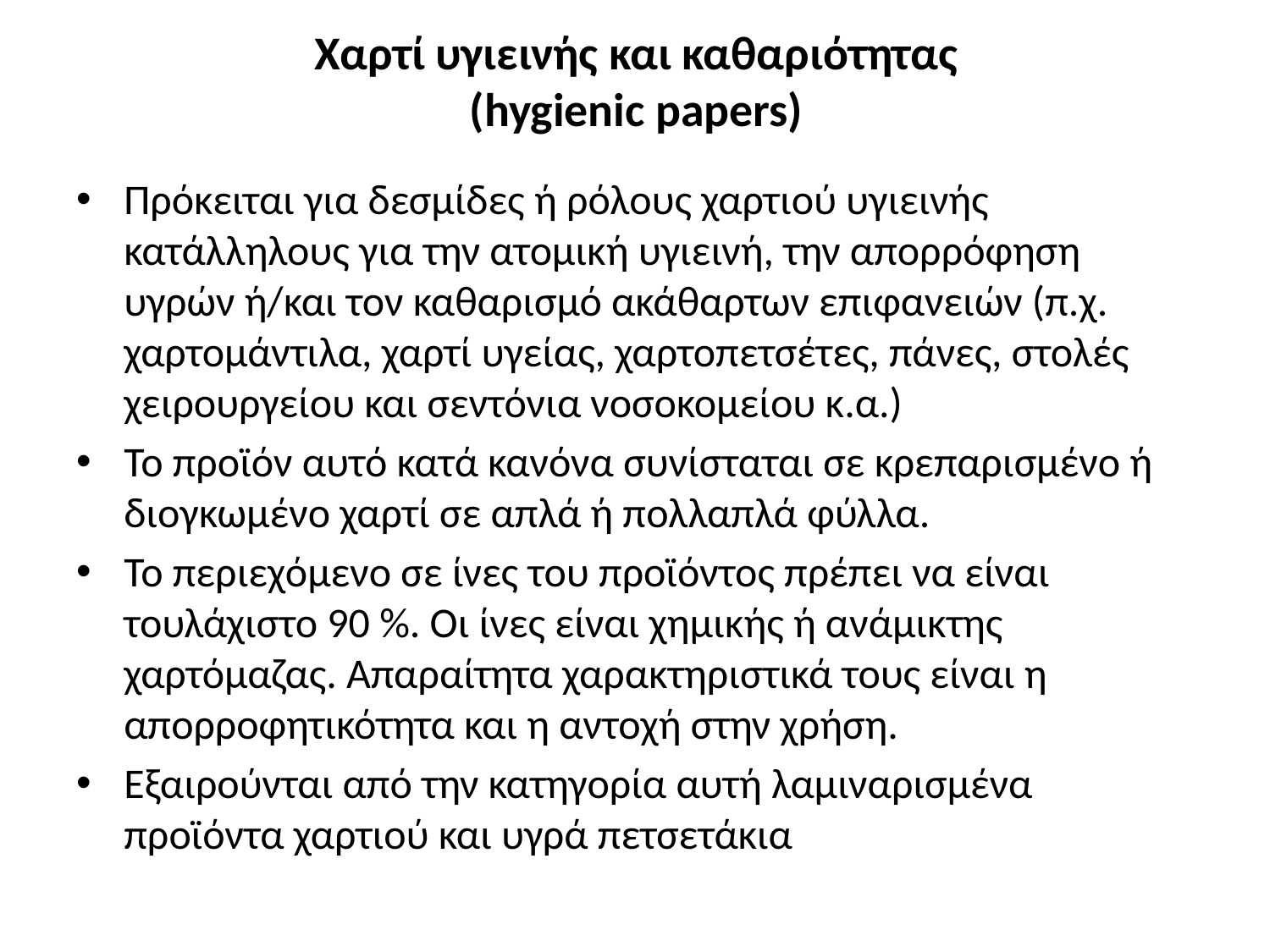

# Χαρτί υγιεινής και καθαριότητας (hygienic papers)
Πρόκειται για δεσμίδες ή ρόλους χαρτιού υγιεινής κατάλληλους για την ατομική υγιεινή, την απορρόφηση υγρών ή/και τον καθαρισμό ακάθαρτων επιφανειών (π.χ. χαρτομάντιλα, χαρτί υγείας, χαρτοπετσέτες, πάνες, στολές χειρουργείου και σεντόνια νοσοκομείου κ.α.)
Το προϊόν αυτό κατά κανόνα συνίσταται σε κρεπαρισμένο ή διογκωμένο χαρτί σε απλά ή πολλαπλά φύλλα.
Το περιεχόμενο σε ίνες του προϊόντος πρέπει να είναι τουλάχιστο 90 %. Οι ίνες είναι χημικής ή ανάμικτης χαρτόμαζας. Απαραίτητα χαρακτηριστικά τους είναι η απορροφητικότητα και η αντοχή στην χρήση.
Εξαιρούνται από την κατηγορία αυτή λαμιναρισμένα προϊόντα χαρτιού και υγρά πετσετάκια